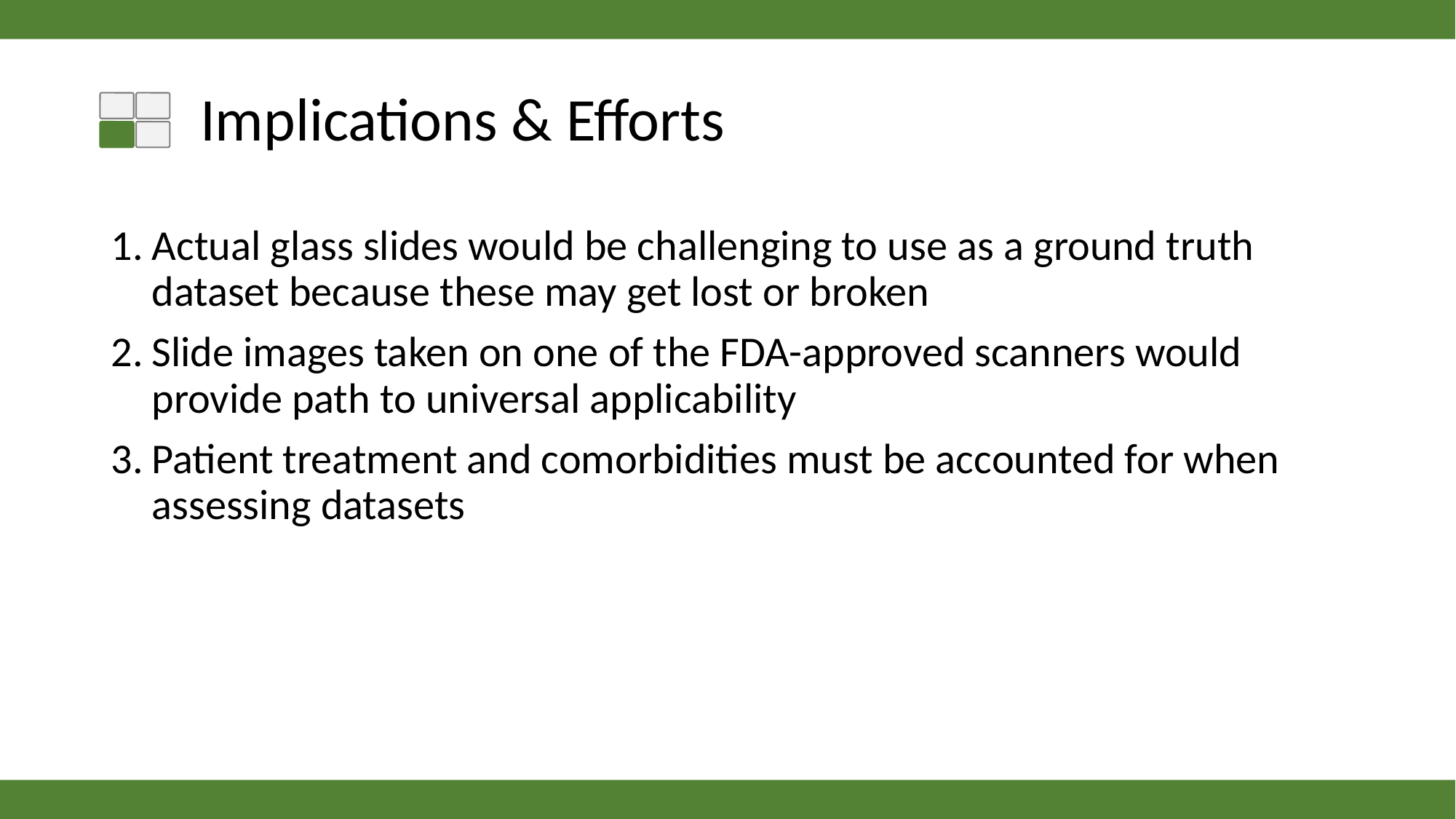

# Implications & Efforts

Actual glass slides would be challenging to use as a ground truth dataset because these may get lost or broken
Slide images taken on one of the FDA-approved scanners would provide path to universal applicability
Patient treatment and comorbidities must be accounted for when assessing datasets